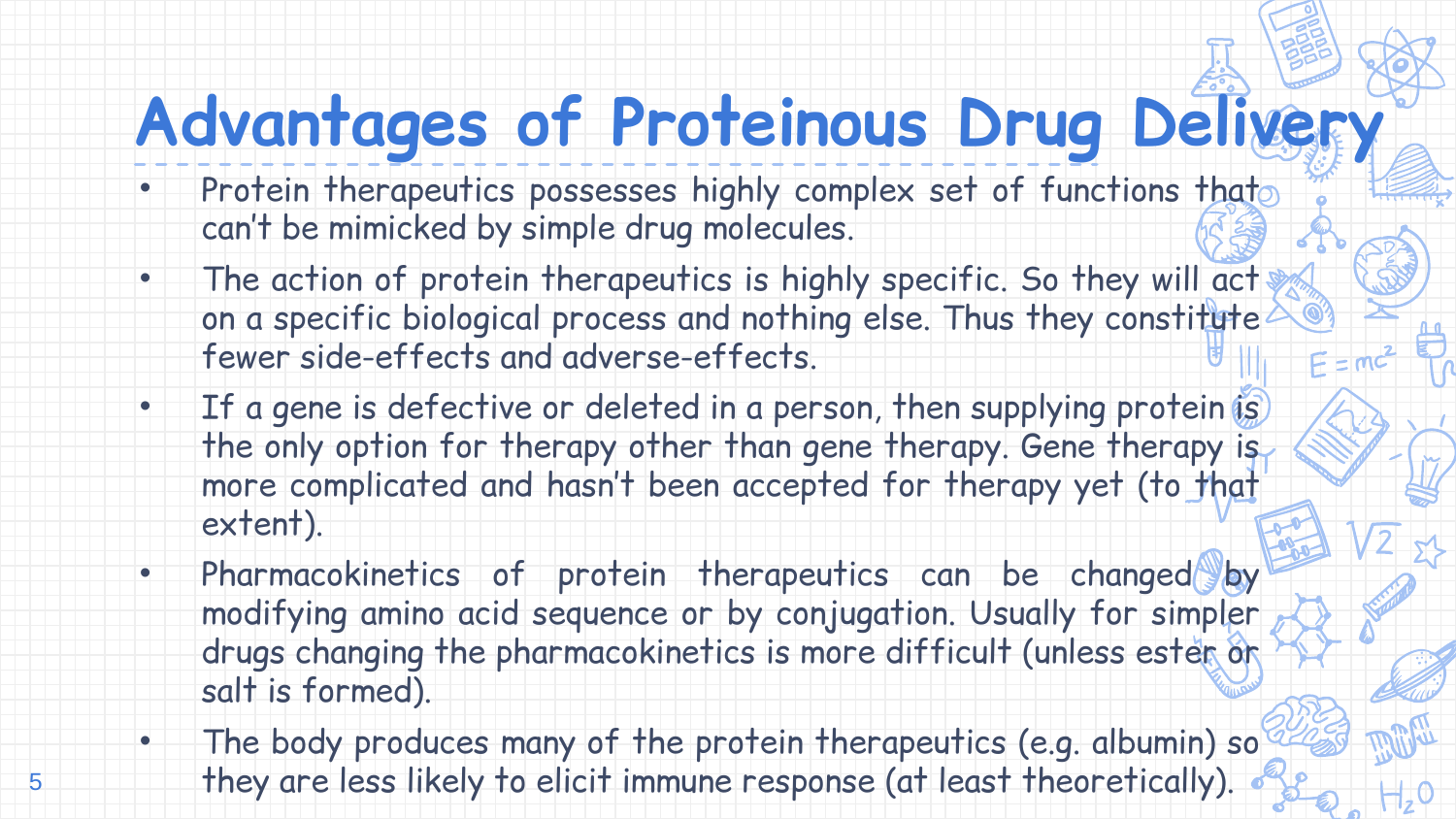

# Advantages of Proteinous Drug Delivery
Protein therapeutics possesses highly complex set of functions that can’t be mimicked by simple drug molecules.
The action of protein therapeutics is highly specific. So they will act on a specific biological process and nothing else. Thus they constitute fewer side-effects and adverse-effects.
If a gene is defective or deleted in a person, then supplying protein is the only option for therapy other than gene therapy. Gene therapy is more complicated and hasn’t been accepted for therapy yet (to that extent).
Pharmacokinetics of protein therapeutics can be changed by modifying amino acid sequence or by conjugation. Usually for simpler drugs changing the pharmacokinetics is more difficult (unless ester or salt is formed).
The body produces many of the protein therapeutics (e.g. albumin) so they are less likely to elicit immune response (at least theoretically).
5